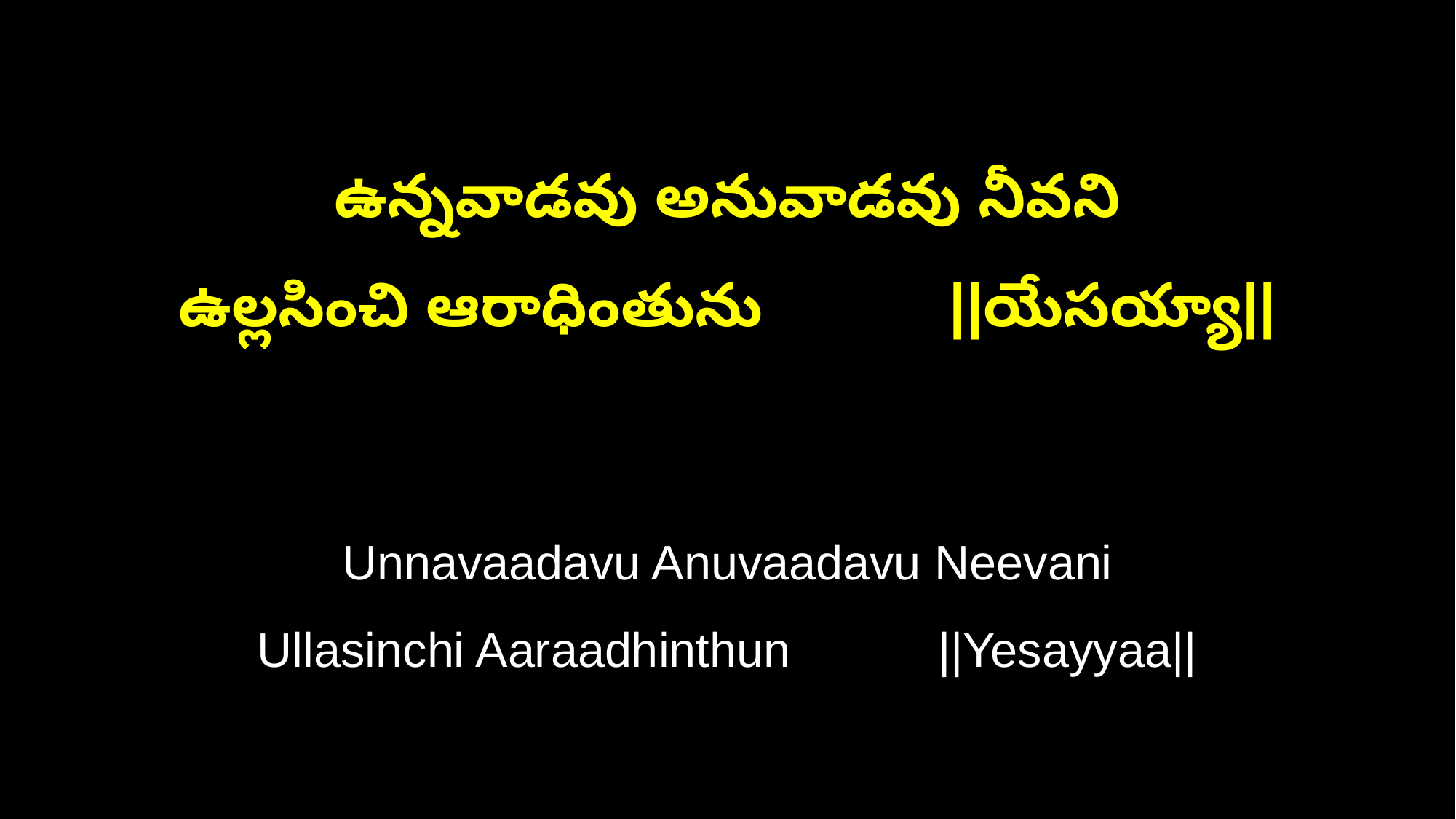

ఉన్నవాడవు అనువాడవు నీవని
ఉల్లసించి ఆరాధింతును           ||యేసయ్యా||
Unnavaadavu Anuvaadavu Neevani
Ullasinchi Aaraadhinthun           ||Yesayyaa||